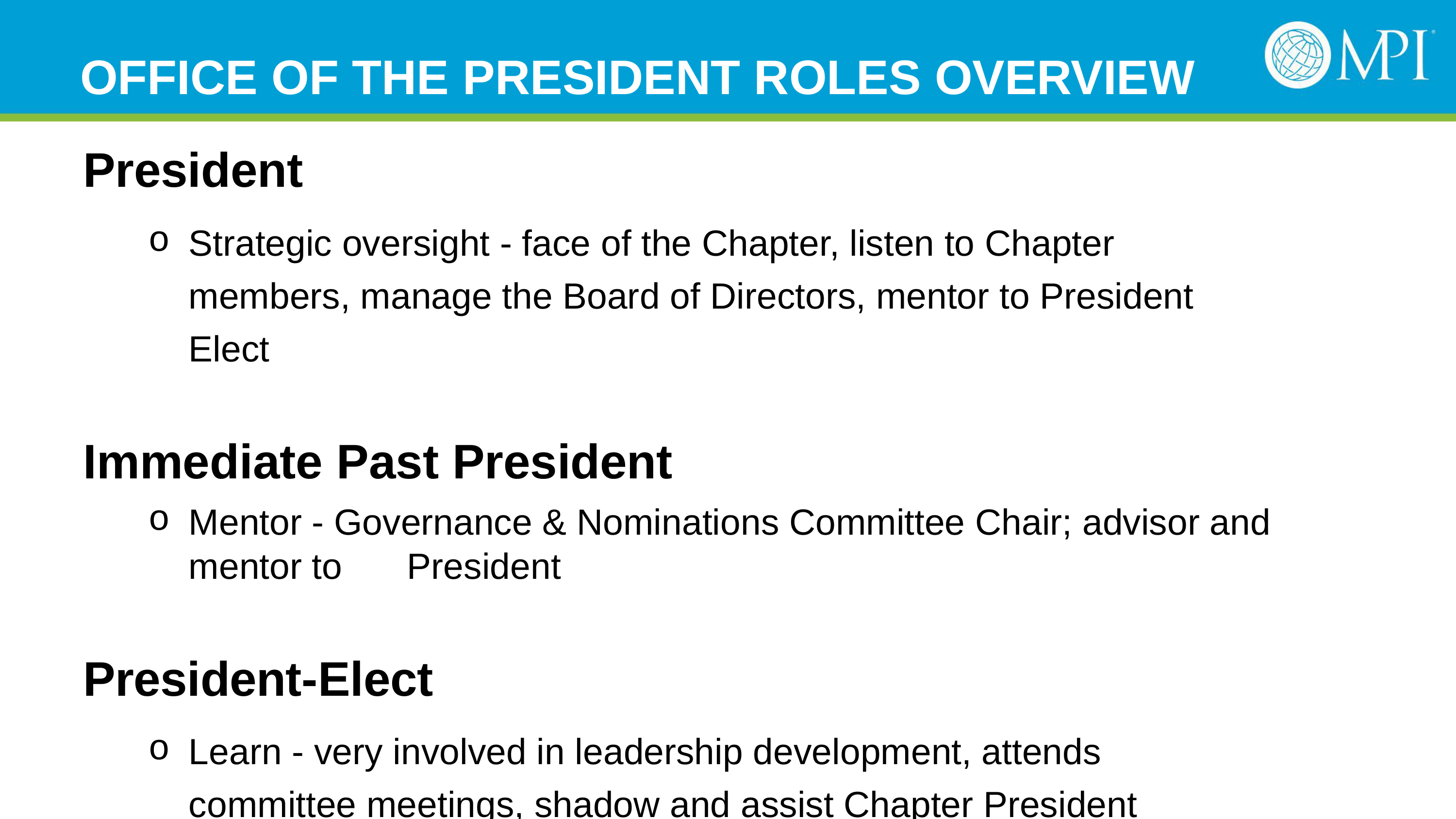

# OFFICE OF THE PRESIDENT ROLES OVERVIEW
President
Strategic oversight - face of the Chapter, listen to Chapter members, manage the Board of Directors, mentor to President Elect

Immediate Past President
Mentor - Governance & Nominations Committee Chair; advisor and mentor to 	President

President-Elect
Learn - very involved in leadership development, attends 	committee meetings, shadow and assist Chapter President